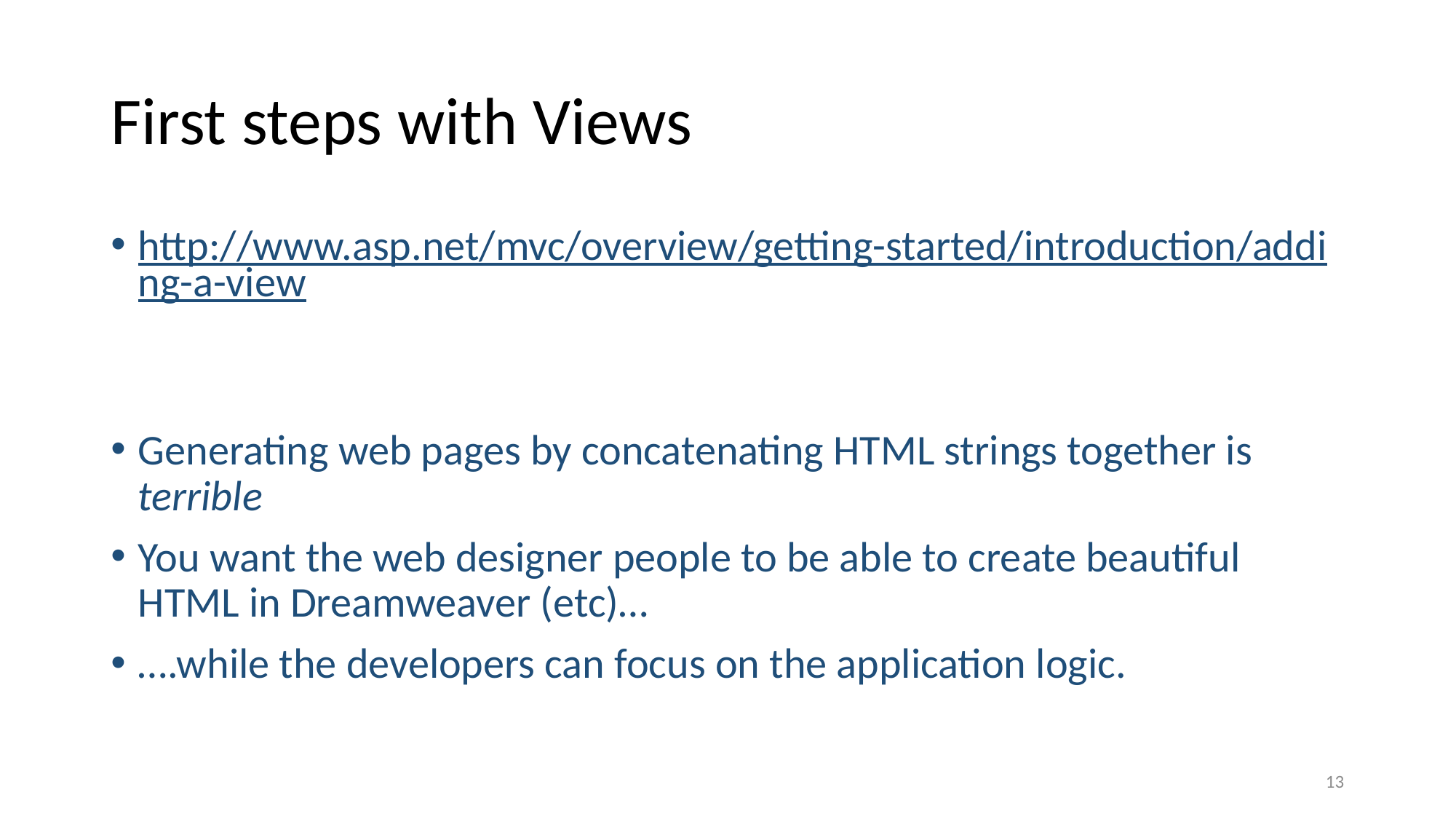

# First steps with Views
http://www.asp.net/mvc/overview/getting-started/introduction/adding-a-view

Generating web pages by concatenating HTML strings together is terrible
You want the web designer people to be able to create beautiful HTML in Dreamweaver (etc)…
….while the developers can focus on the application logic.

13